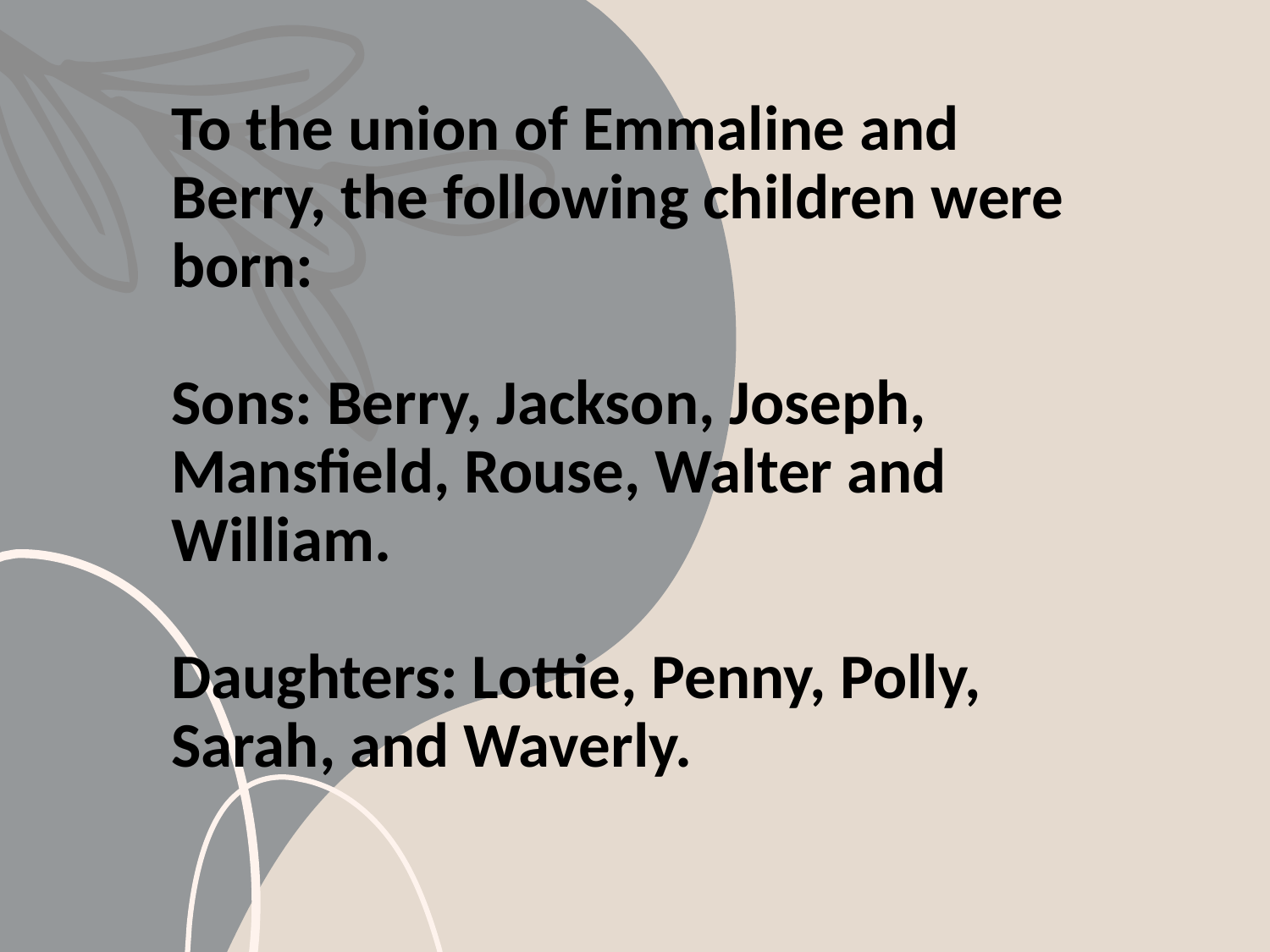

# To the union of Emmaline and Berry, the following children were born: Sons: Berry, Jackson, Joseph, Mansfield, Rouse, Walter and William.   Daughters: Lottie, Penny, Polly, Sarah, and Waverly.